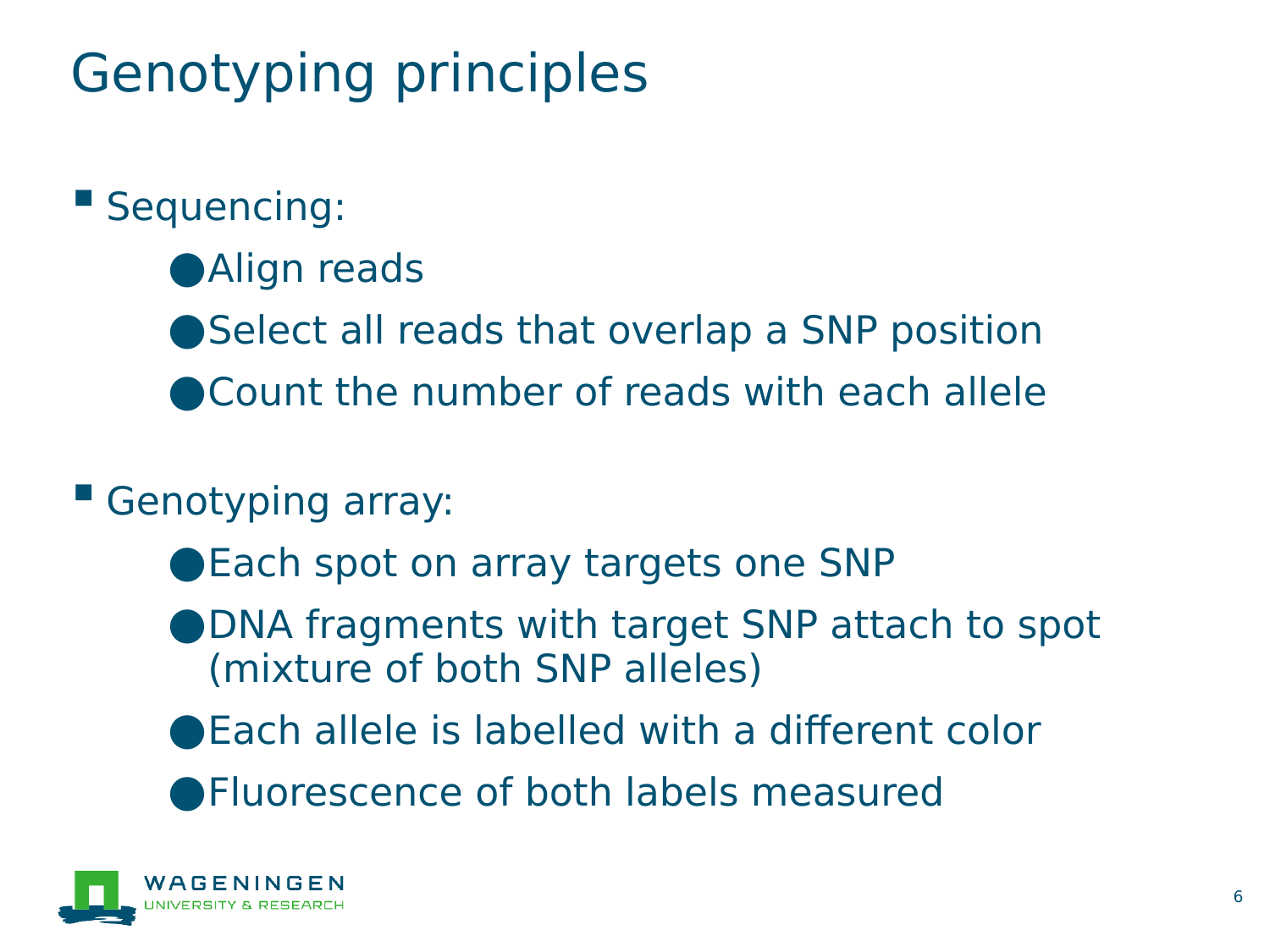

# Genotyping principles
Sequencing:
Align reads
Select all reads that overlap a SNP position
Count the number of reads with each allele
Genotyping array:
Each spot on array targets one SNP
DNA fragments with target SNP attach to spot
(mixture of both SNP alleles)
Each allele is labelled with a different color
Fluorescence of both labels measured
6